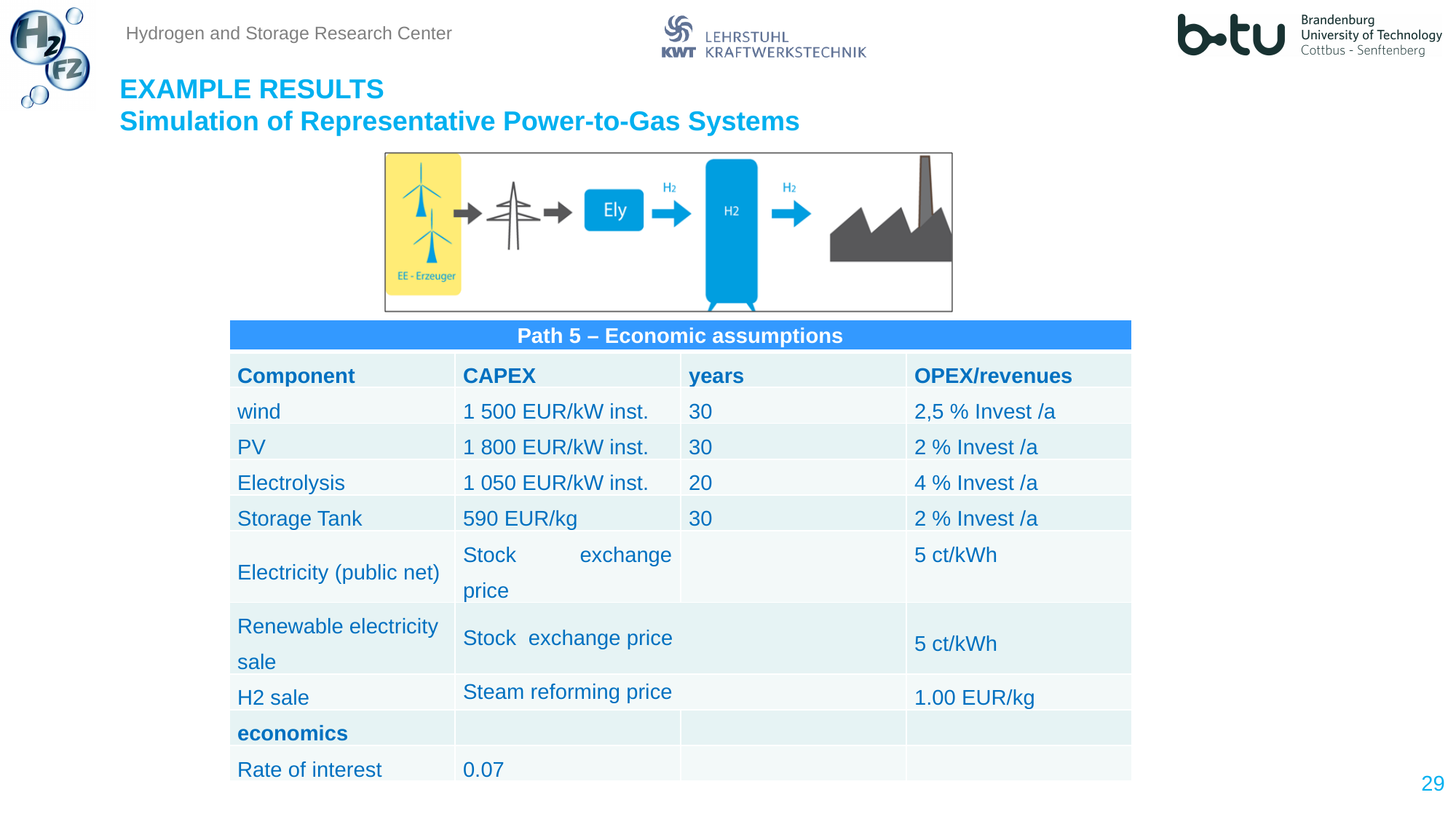

EXAMPLE RESULTS
Simulation of Representative Power-to-Gas Systems

### Chart: Ertrag 120 MW-Windpark in 10 Leistungsklassen

| Category |
|---|
| Path 5 – Economic assumptions |  |  |  |
| --- | --- | --- | --- |
| Component | CAPEX | years | OPEX/revenues |
| wind | 1 500 EUR/kW inst. | 30 | 2,5 % Invest /a |
| PV | 1 800 EUR/kW inst. | 30 | 2 % Invest /a |
| Electrolysis | 1 050 EUR/kW inst. | 20 | 4 % Invest /a |
| Storage Tank | 590 EUR/kg | 30 | 2 % Invest /a |
| Electricity (public net) | Stock exchange price |  | 5 ct/kWh |
| Renewable electricity sale | Stock exchange price |  | 5 ct/kWh |
| H2 sale | Steam reforming price |  | 1.00 EUR/kg |
| economics |  |  |  |
| Rate of interest | 0.07 |  |  |
29